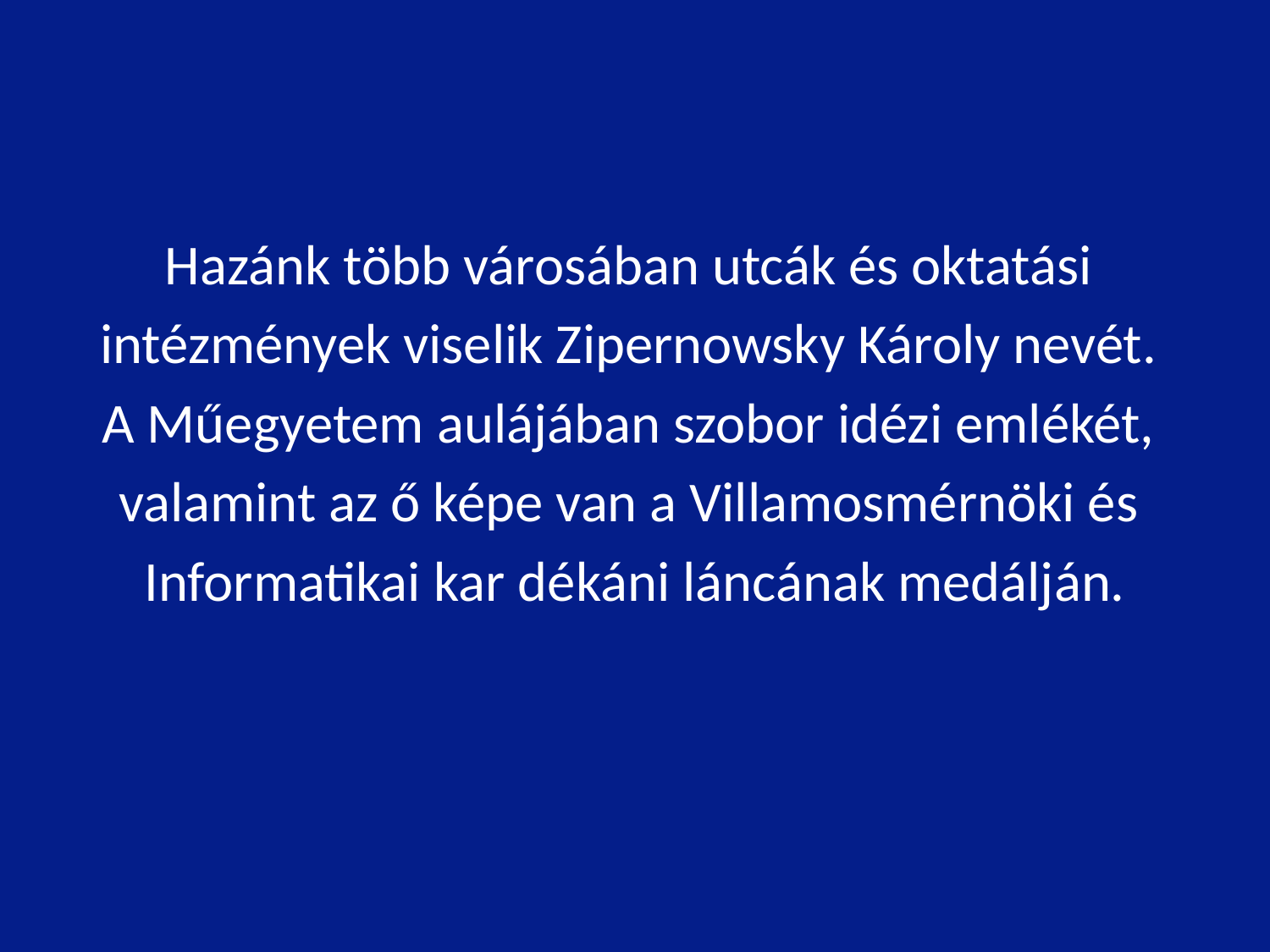

Hazánk több városában utcák és oktatási
intézmények viselik Zipernowsky Károly nevét.
A Műegyetem aulájában szobor idézi emlékét,
valamint az ő képe van a Villamosmérnöki és
Informatikai kar dékáni láncának medálján.